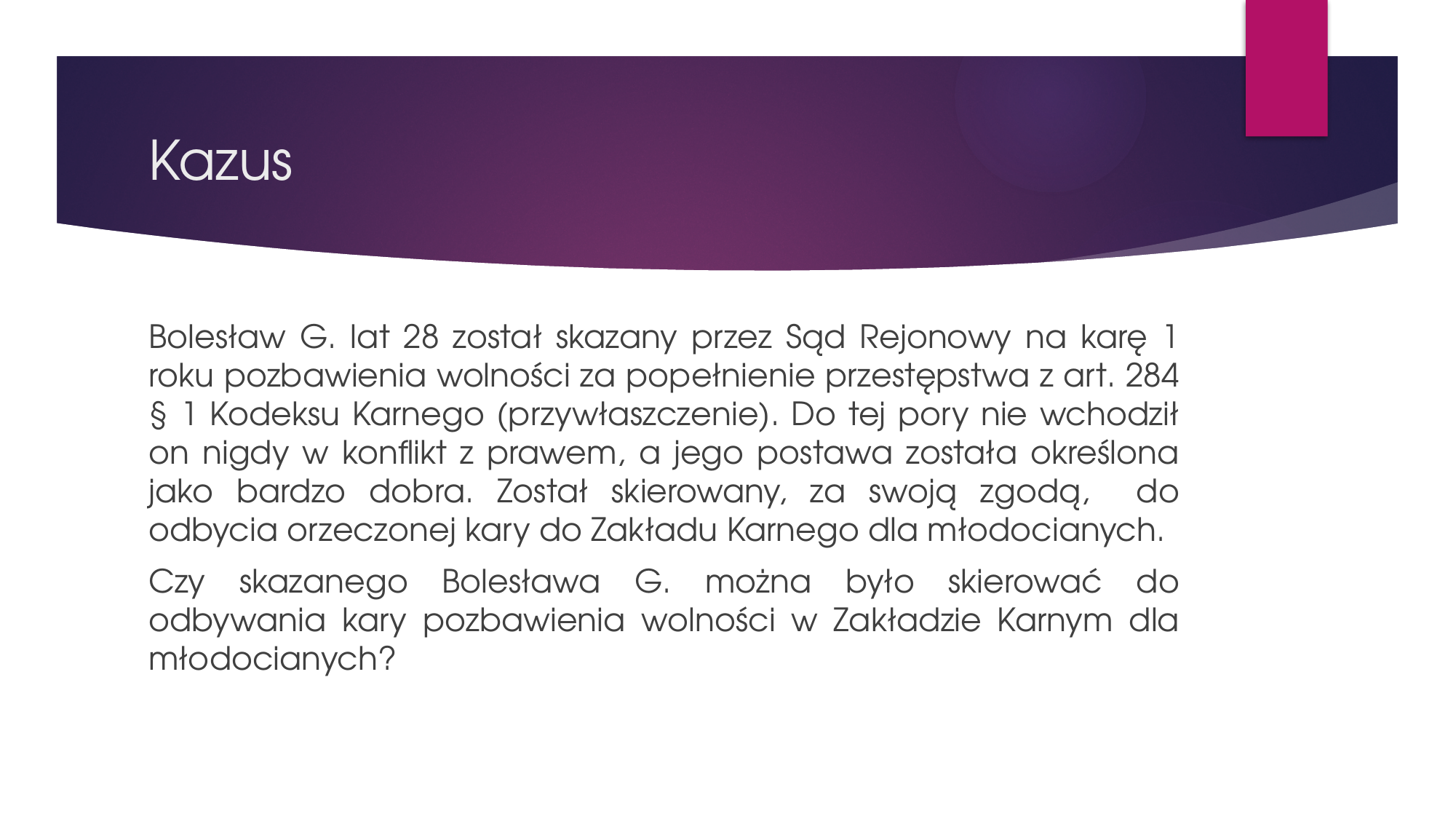

# Kazus
Bolesław G. lat 28 został skazany przez Sąd Rejonowy na karę 1 roku pozbawienia wolności za popełnienie przestępstwa z art. 284 § 1 Kodeksu Karnego (przywłaszczenie). Do tej pory nie wchodził on nigdy w konflikt z prawem, a jego postawa została określona jako bardzo dobra. Został skierowany, za swoją zgodą,  do odbycia orzeczonej kary do Zakładu Karnego dla młodocianych.
Czy skazanego Bolesława G. można było skierować do odbywania kary pozbawienia wolności w Zakładzie Karnym dla młodocianych?